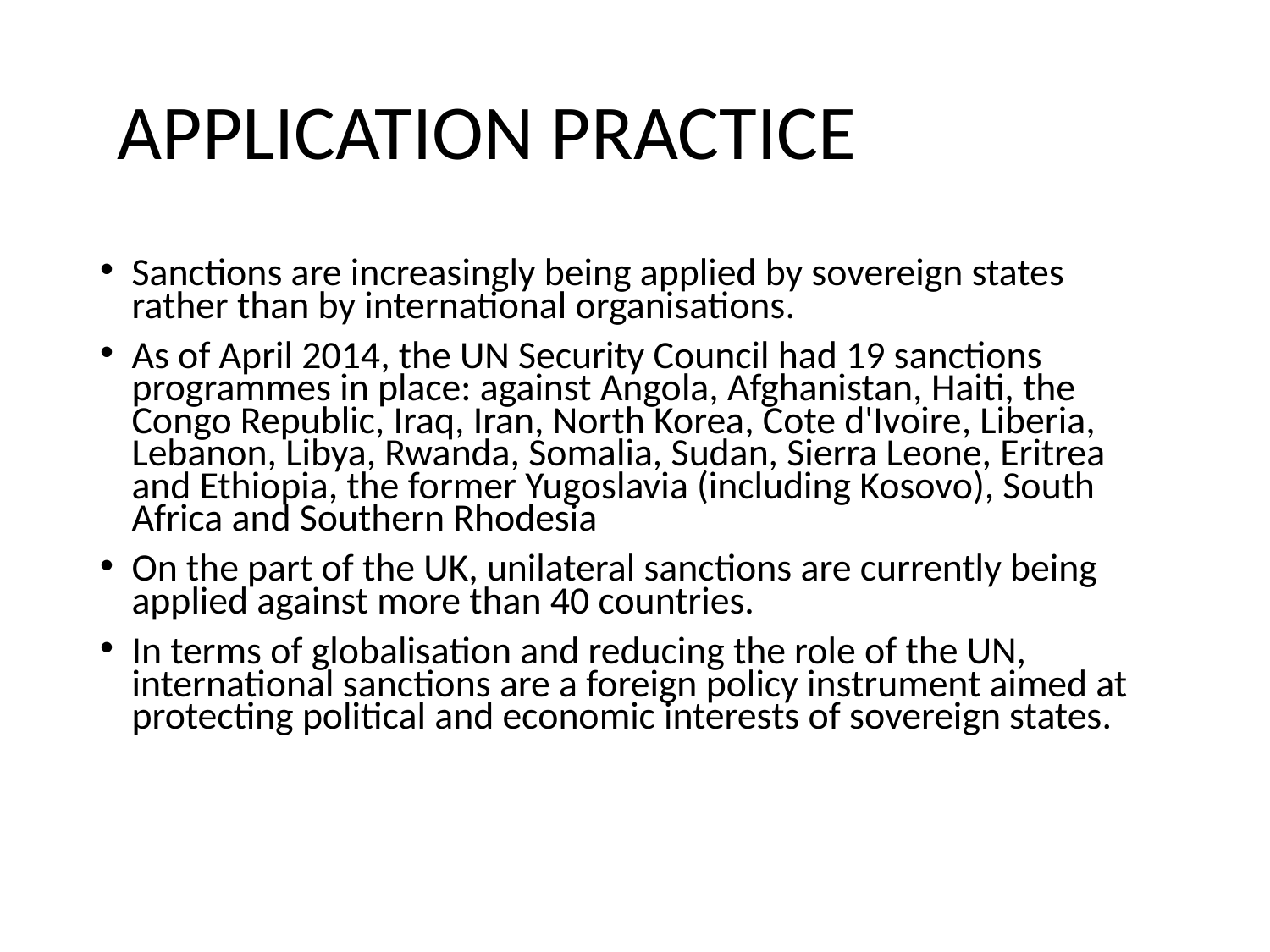

Sanctions are increasingly being applied by sovereign states rather than by international organisations.
As of April 2014, the UN Security Council had 19 sanctions programmes in place: against Angola, Afghanistan, Haiti, the Congo Republic, Iraq, Iran, North Korea, Cote d'Ivoire, Liberia, Lebanon, Libya, Rwanda, Somalia, Sudan, Sierra Leone, Eritrea and Ethiopia, the former Yugoslavia (including Kosovo), South Africa and Southern Rhodesia
On the part of the UK, unilateral sanctions are currently being applied against more than 40 countries.
In terms of globalisation and reducing the role of the UN, international sanctions are a foreign policy instrument aimed at protecting political and economic interests of sovereign states.
 APPLICATION PRACTICE